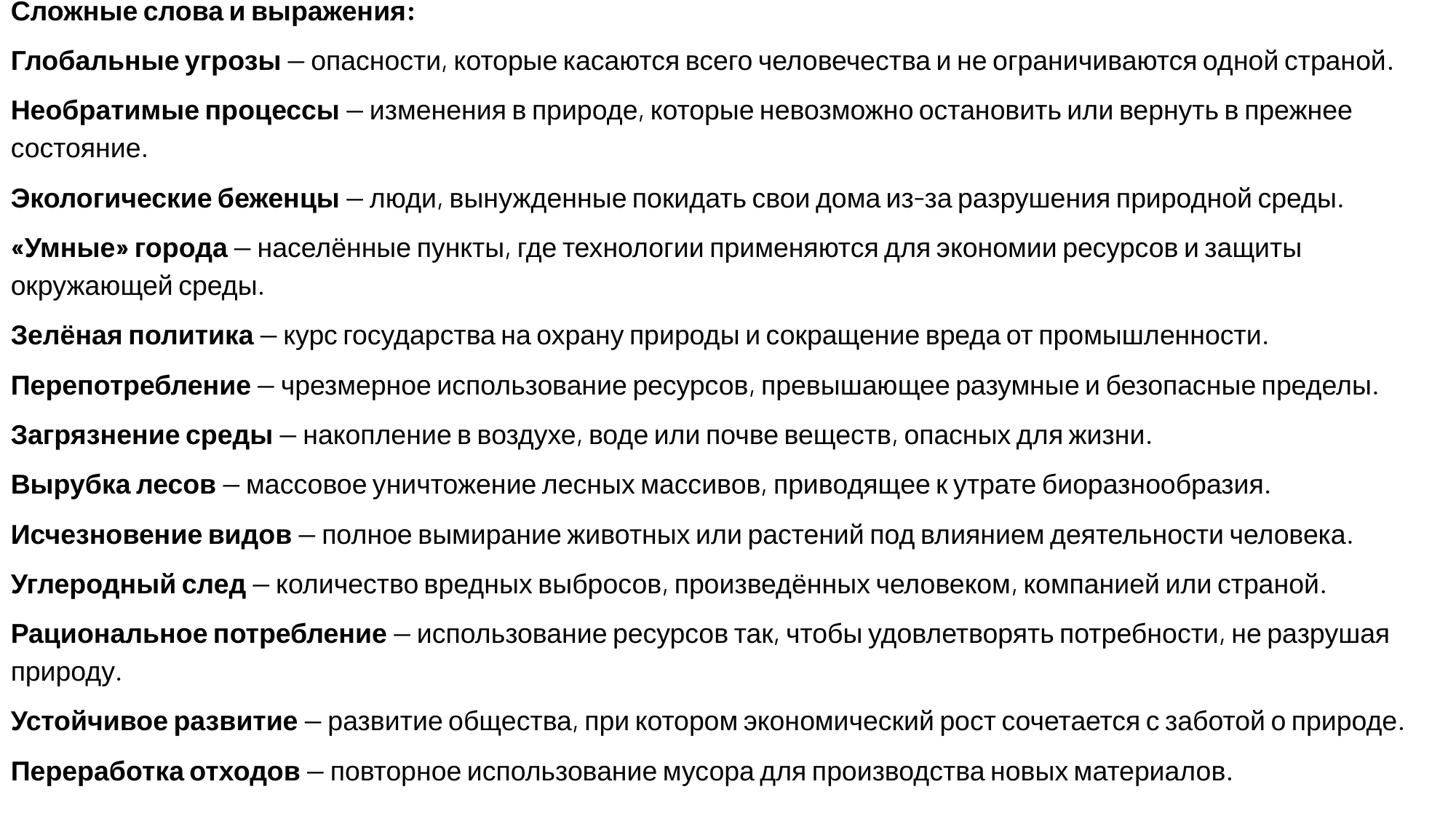

Сложные слова и выражения:
Глобальные угрозы — опасности, которые касаются всего человечества и не ограничиваются одной страной.
Необратимые процессы — изменения в природе, которые невозможно остановить или вернуть в прежнее состояние.
Экологические беженцы — люди, вынужденные покидать свои дома из-за разрушения природной среды.
«Умные» города — населённые пункты, где технологии применяются для экономии ресурсов и защиты окружающей среды.
Зелёная политика — курс государства на охрану природы и сокращение вреда от промышленности.
Перепотребление — чрезмерное использование ресурсов, превышающее разумные и безопасные пределы.
Загрязнение среды — накопление в воздухе, воде или почве веществ, опасных для жизни.
Вырубка лесов — массовое уничтожение лесных массивов, приводящее к утрате биоразнообразия.
Исчезновение видов — полное вымирание животных или растений под влиянием деятельности человека.
Углеродный след — количество вредных выбросов, произведённых человеком, компанией или страной.
Рациональное потребление — использование ресурсов так, чтобы удовлетворять потребности, не разрушая природу.
Устойчивое развитие — развитие общества, при котором экономический рост сочетается с заботой о природе.
Переработка отходов — повторное использование мусора для производства новых материалов.